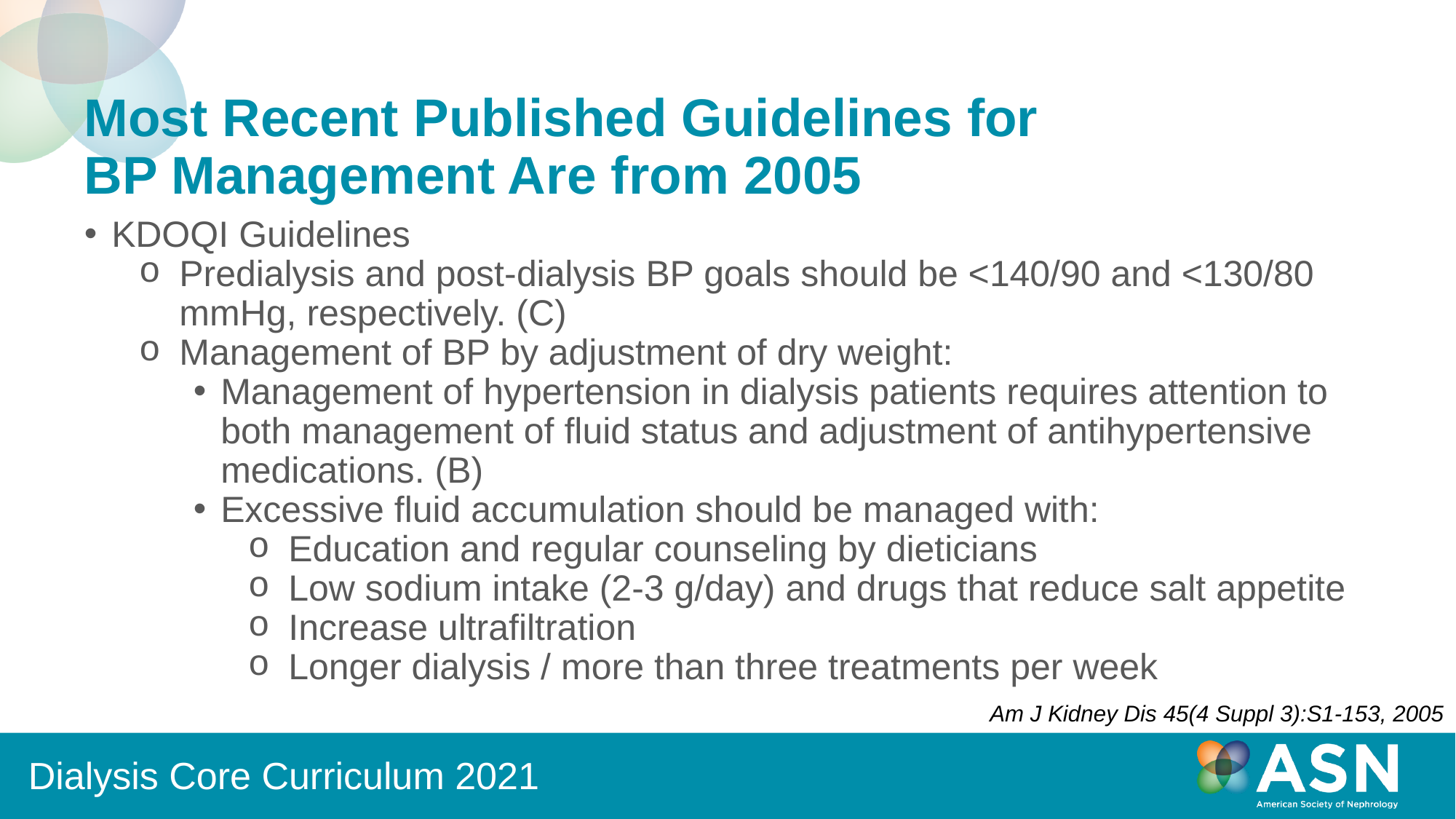

# Most Recent Published Guidelines for BP Management Are from 2005
KDOQI Guidelines
Predialysis and post-dialysis BP goals should be <140/90 and <130/80 mmHg, respectively. (C)
Management of BP by adjustment of dry weight:
Management of hypertension in dialysis patients requires attention to both management of fluid status and adjustment of antihypertensive medications. (B)
Excessive fluid accumulation should be managed with:
Education and regular counseling by dieticians
Low sodium intake (2-3 g/day) and drugs that reduce salt appetite
Increase ultrafiltration
Longer dialysis / more than three treatments per week
Am J Kidney Dis 45(4 Suppl 3):S1-153, 2005
Dialysis Core Curriculum 2021